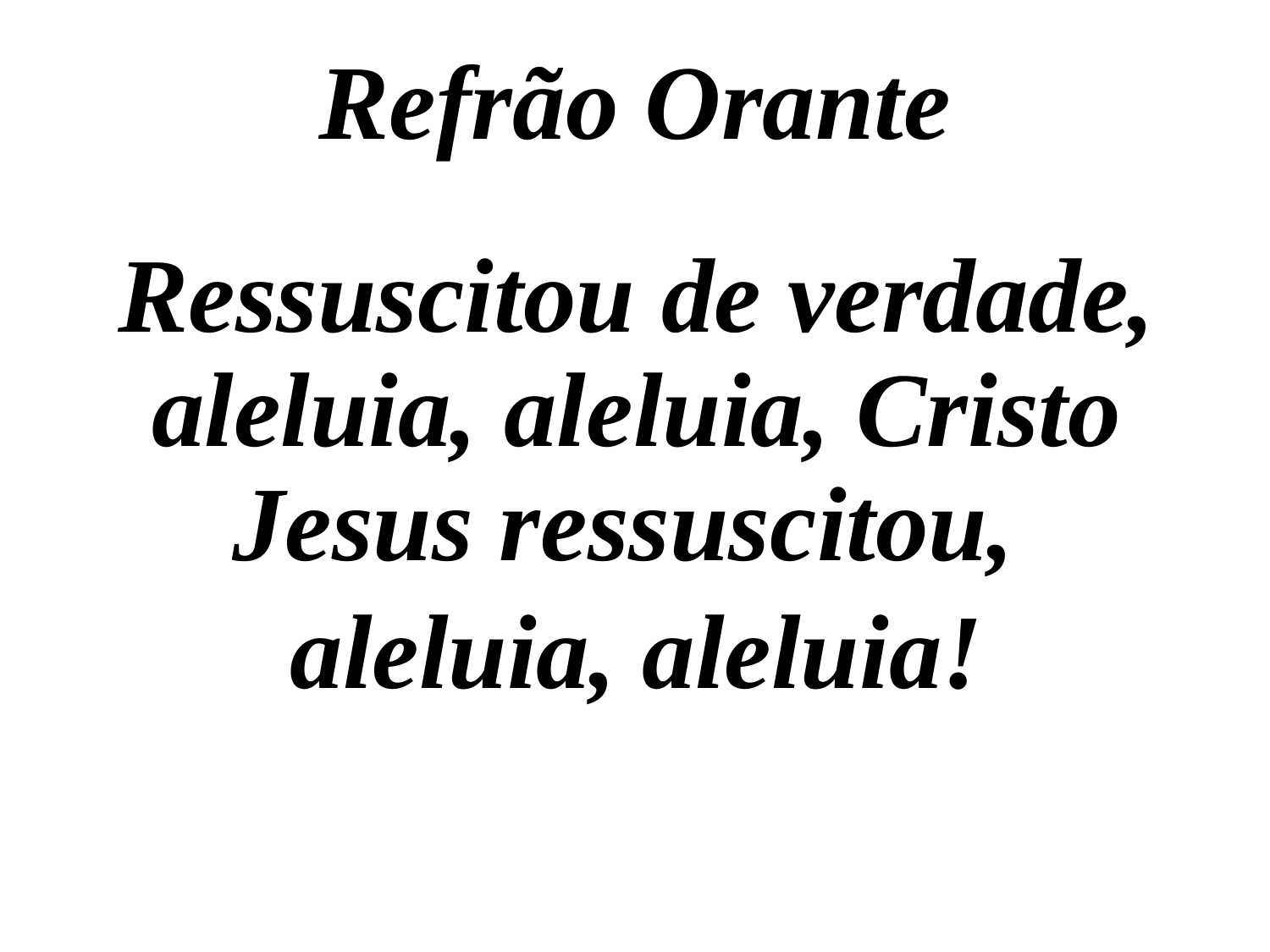

# Refrão Orante
Ressuscitou de verdade, aleluia, aleluia, Cristo Jesus ressuscitou,
aleluia, aleluia!